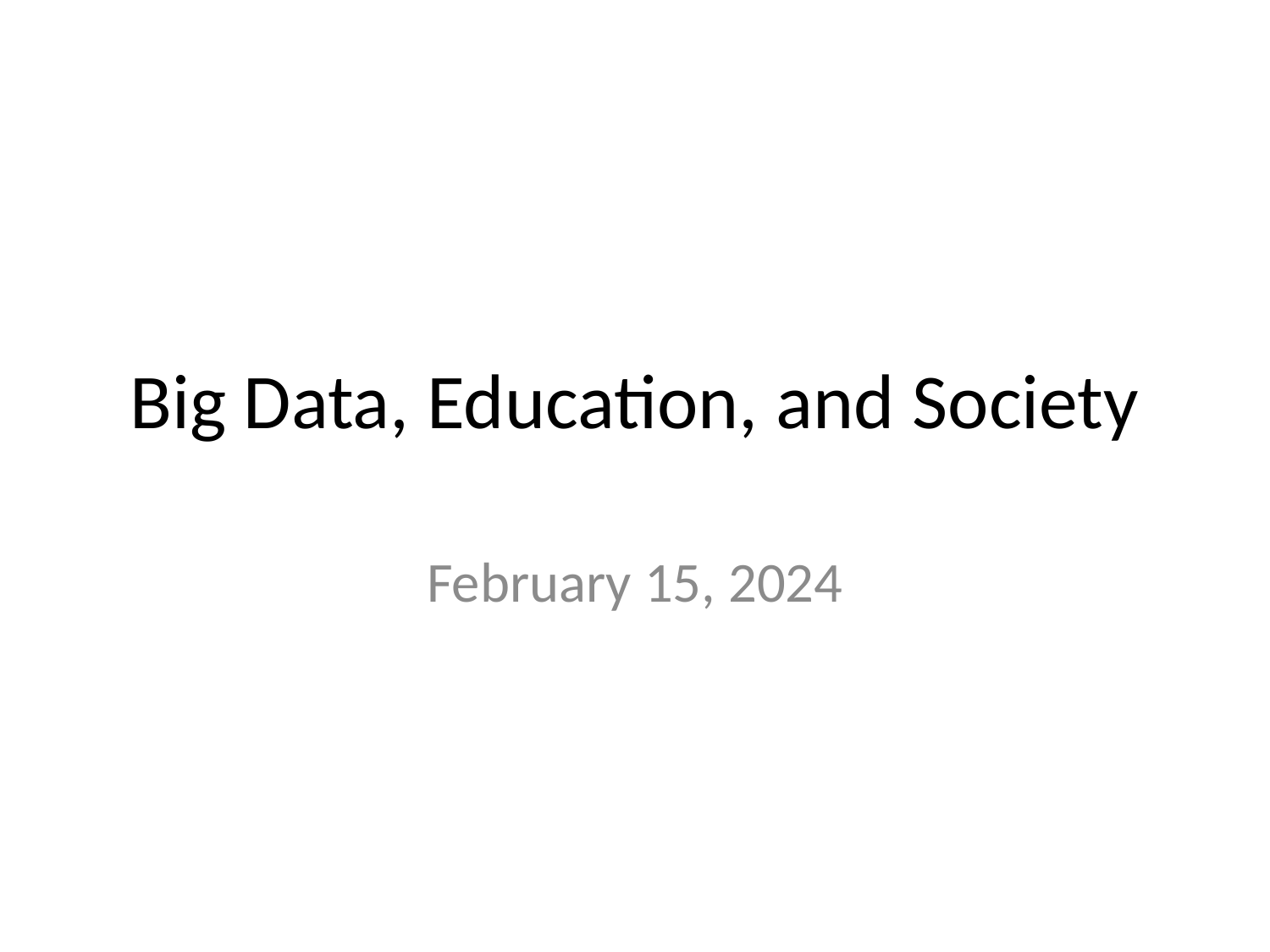

# Big Data, Education, and Society
February 15, 2024